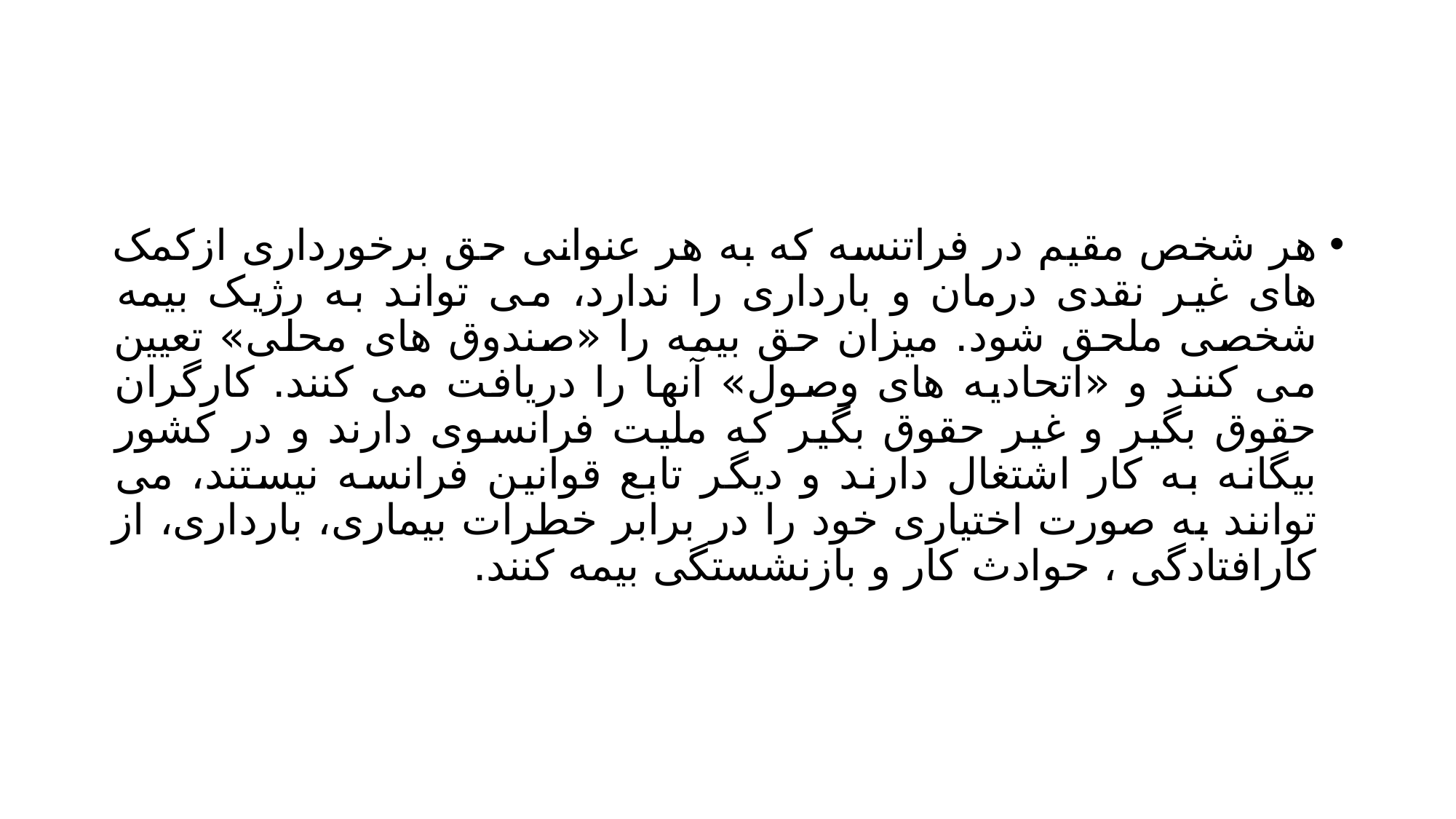

#
هر شخص مقیم در فراتنسه که به هر عنوانی حق برخورداری ازکمک های غیر نقدی درمان و بارداری را ندارد، می تواند به رژیک بیمه شخصی ملحق شود. میزان حق بیمه را «صندوق های محلی» تعیین می کنند و «اتحادیه های وصول» آنها را دریافت می کنند. کارگران حقوق بگیر و غیر حقوق بگیر که ملیت فرانسوی دارند و در کشور بیگانه به کار اشتغال دارند و دیگر تابع قوانین فرانسه نیستند، می توانند به صورت اختیاری خود را در برابر خطرات بیماری، بارداری، از کارافتادگی ، حوادث کار و بازنشستگی بیمه کنند.